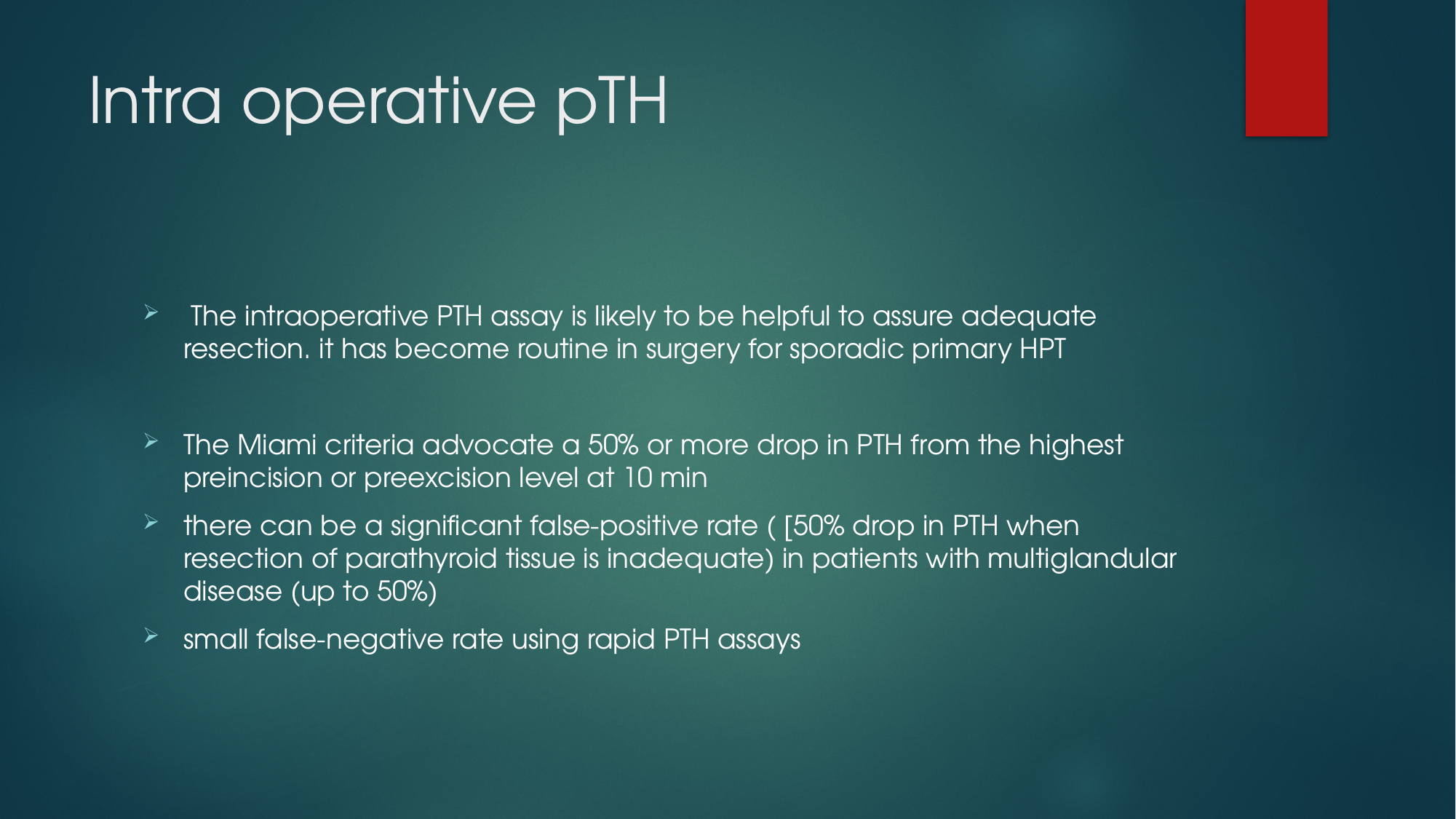

# Intra operative pTH

 The intraoperative PTH assay is likely to be helpful to assure adequate resection. it has become routine in surgery for sporadic primary HPT

The Miami criteria advocate a 50% or more drop in PTH from the highest preincision or preexcision level at 10 min
there can be a significant false-positive rate ( [50% drop in PTH when resection of parathyroid tissue is inadequate) in patients with multiglandular disease (up to 50%)
small false-negative rate using rapid PTH assays